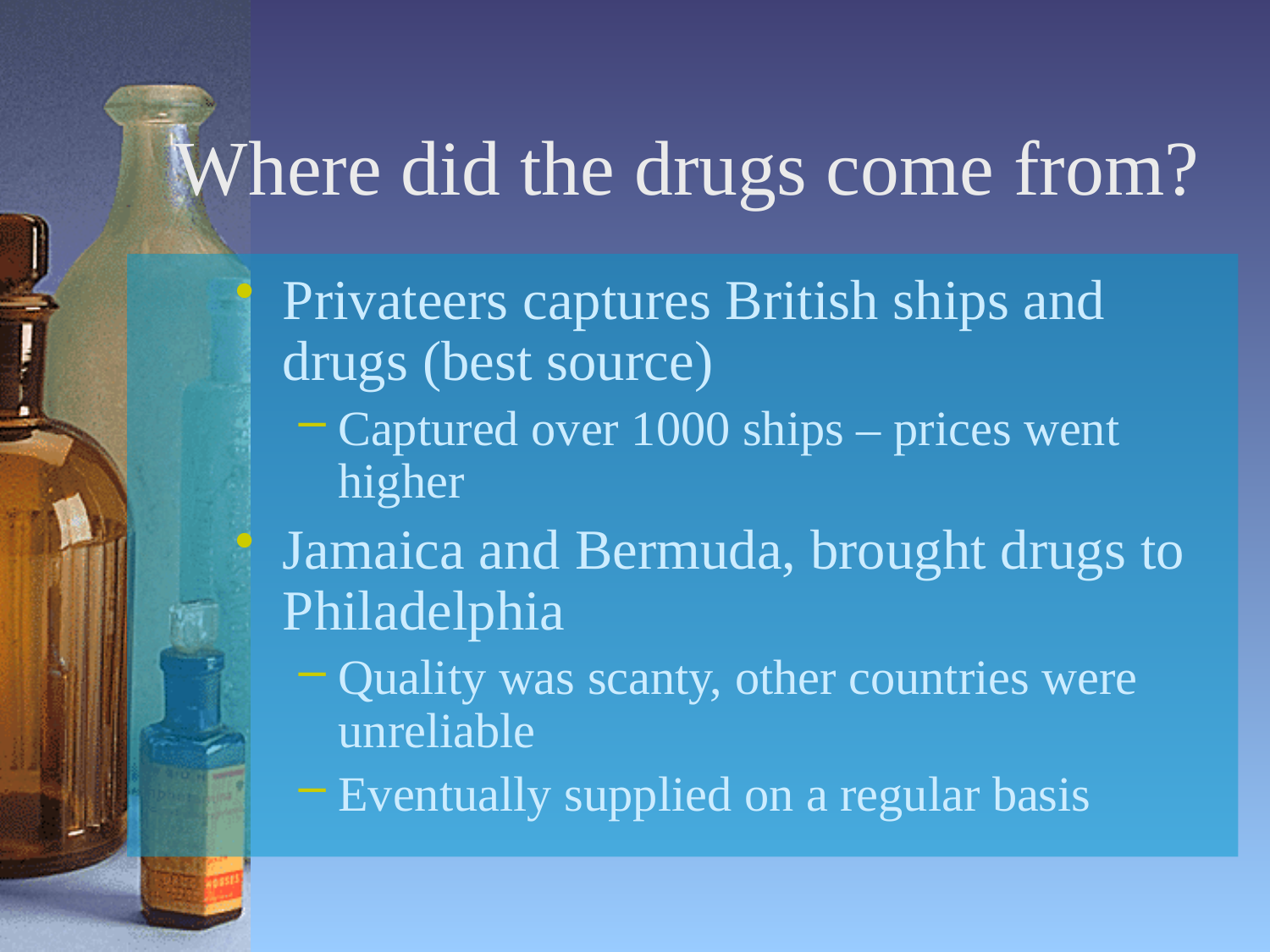

# Where did the drugs come from?
Privateers captures British ships and drugs (best source)
Captured over 1000 ships – prices went higher
Jamaica and Bermuda, brought drugs to Philadelphia
Quality was scanty, other countries were unreliable
Eventually supplied on a regular basis